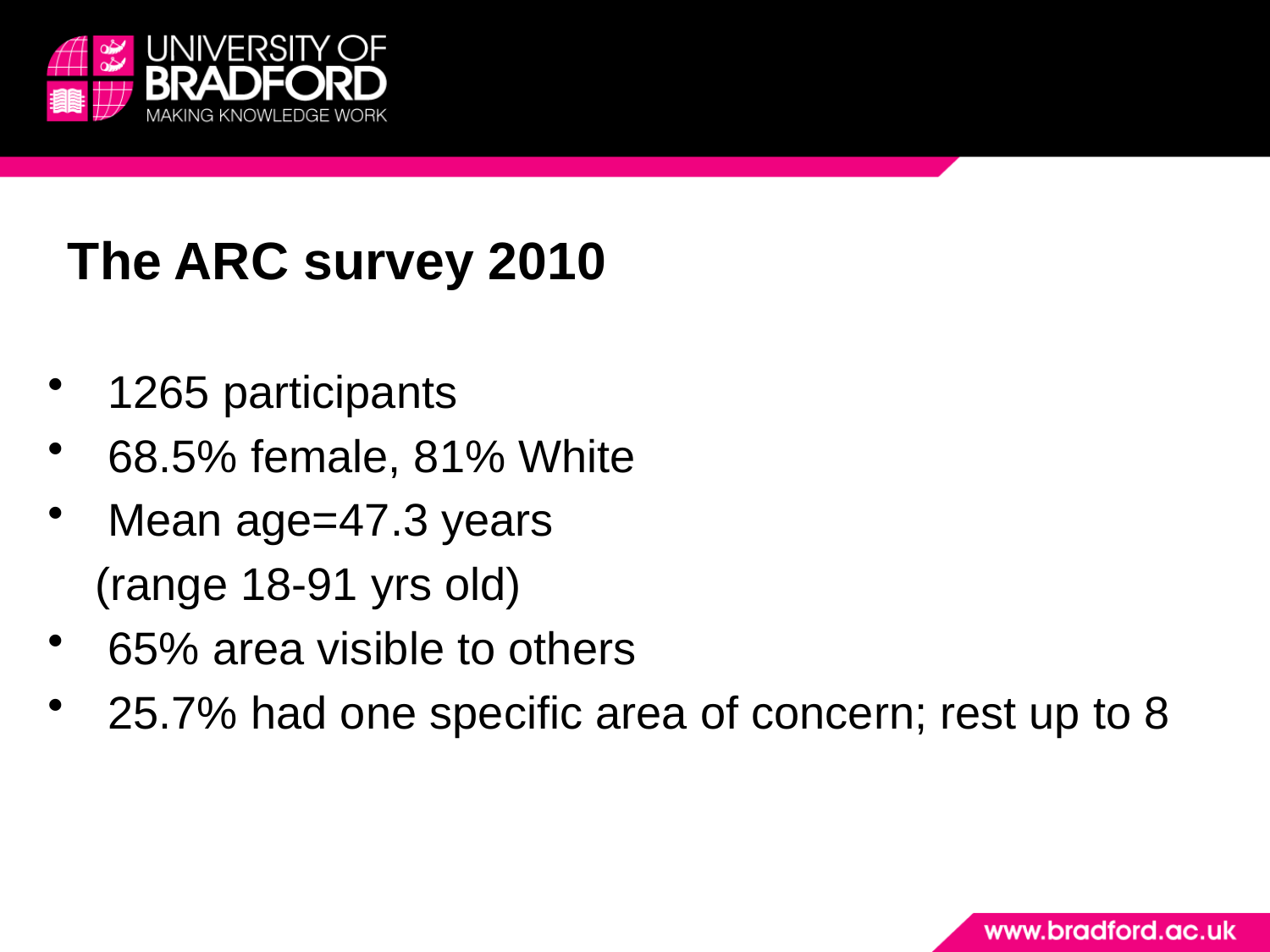

# The ARC survey 2010
 1265 participants
 68.5% female, 81% White
 Mean age=47.3 years
	(range 18-91 yrs old)
 65% area visible to others
 25.7% had one specific area of concern; rest up to 8